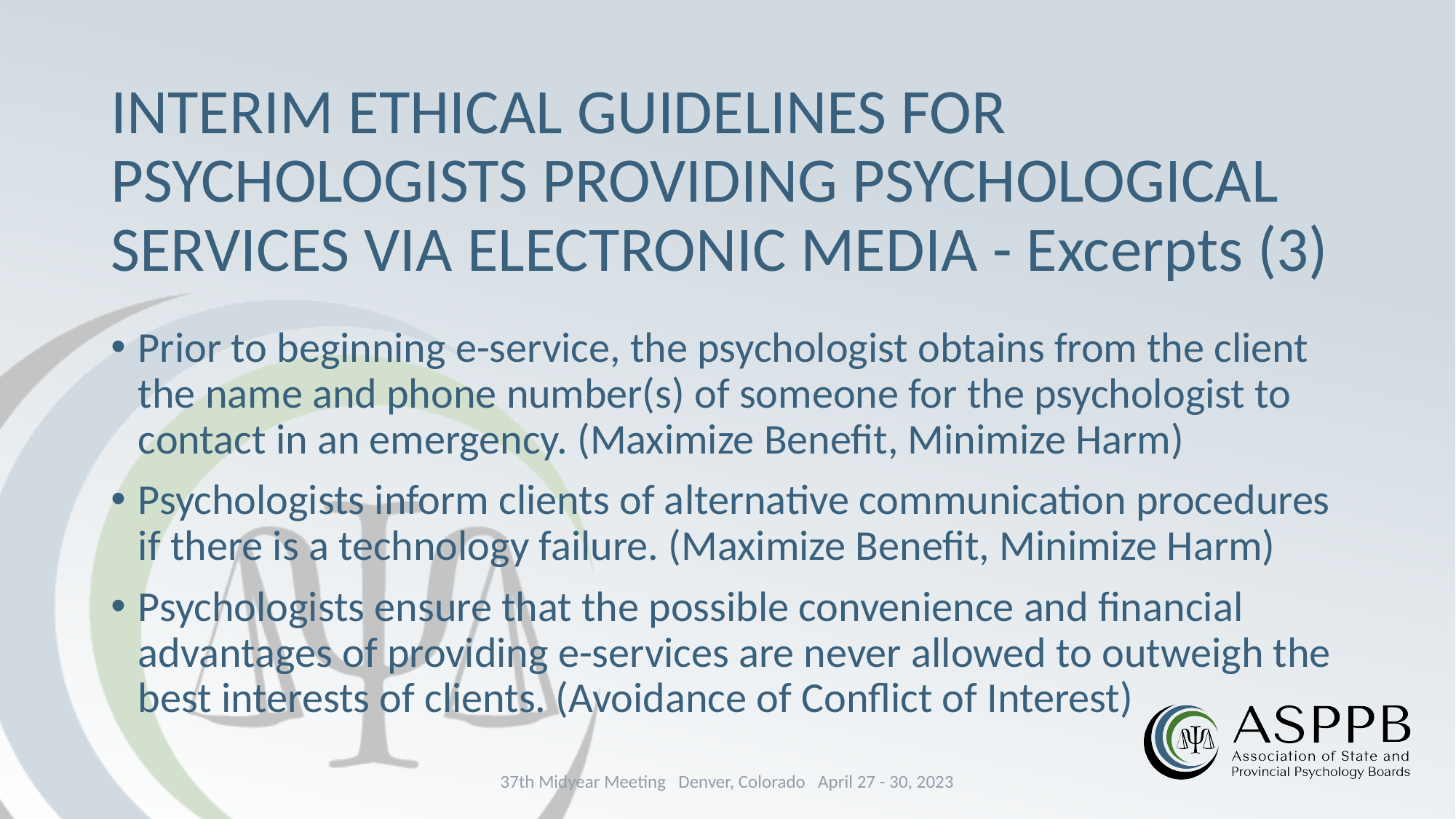

# INTERIM ETHICAL GUIDELINES FOR PSYCHOLOGISTS PROVIDING PSYCHOLOGICAL SERVICES VIA ELECTRONIC MEDIA - Excerpts (3)
Prior to beginning e-service, the psychologist obtains from the client the name and phone number(s) of someone for the psychologist to contact in an emergency. (Maximize Benefit, Minimize Harm)
Psychologists inform clients of alternative communication procedures if there is a technology failure. (Maximize Benefit, Minimize Harm)
Psychologists ensure that the possible convenience and financial advantages of providing e-services are never allowed to outweigh the best interests of clients. (Avoidance of Conflict of Interest)

37th Midyear Meeting   Denver, Colorado   April 27 - 30, 2023